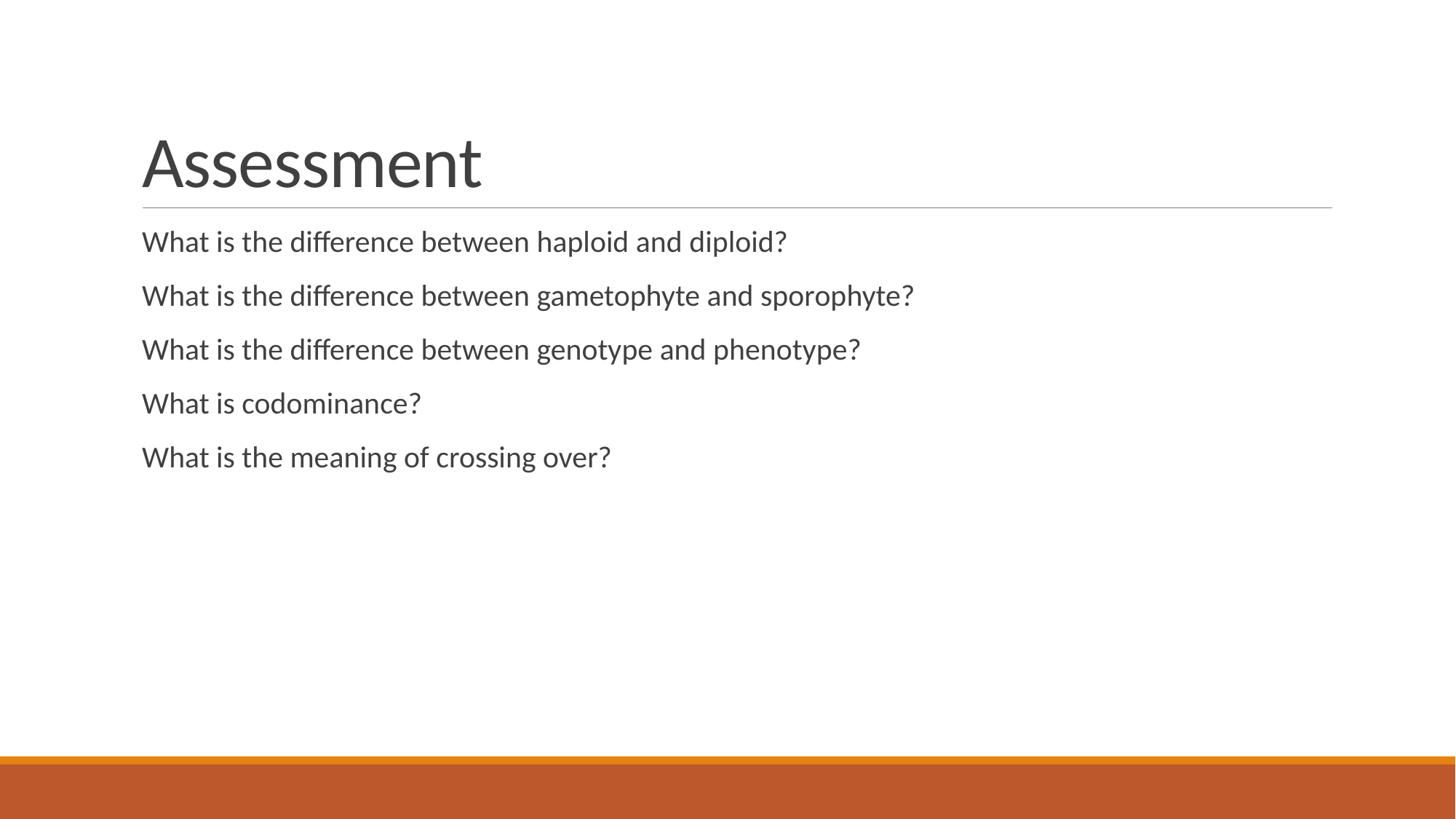

# Assessment
What is the difference between haploid and diploid?
What is the difference between gametophyte and sporophyte?
What is the difference between genotype and phenotype?
What is codominance?
What is the meaning of crossing over?